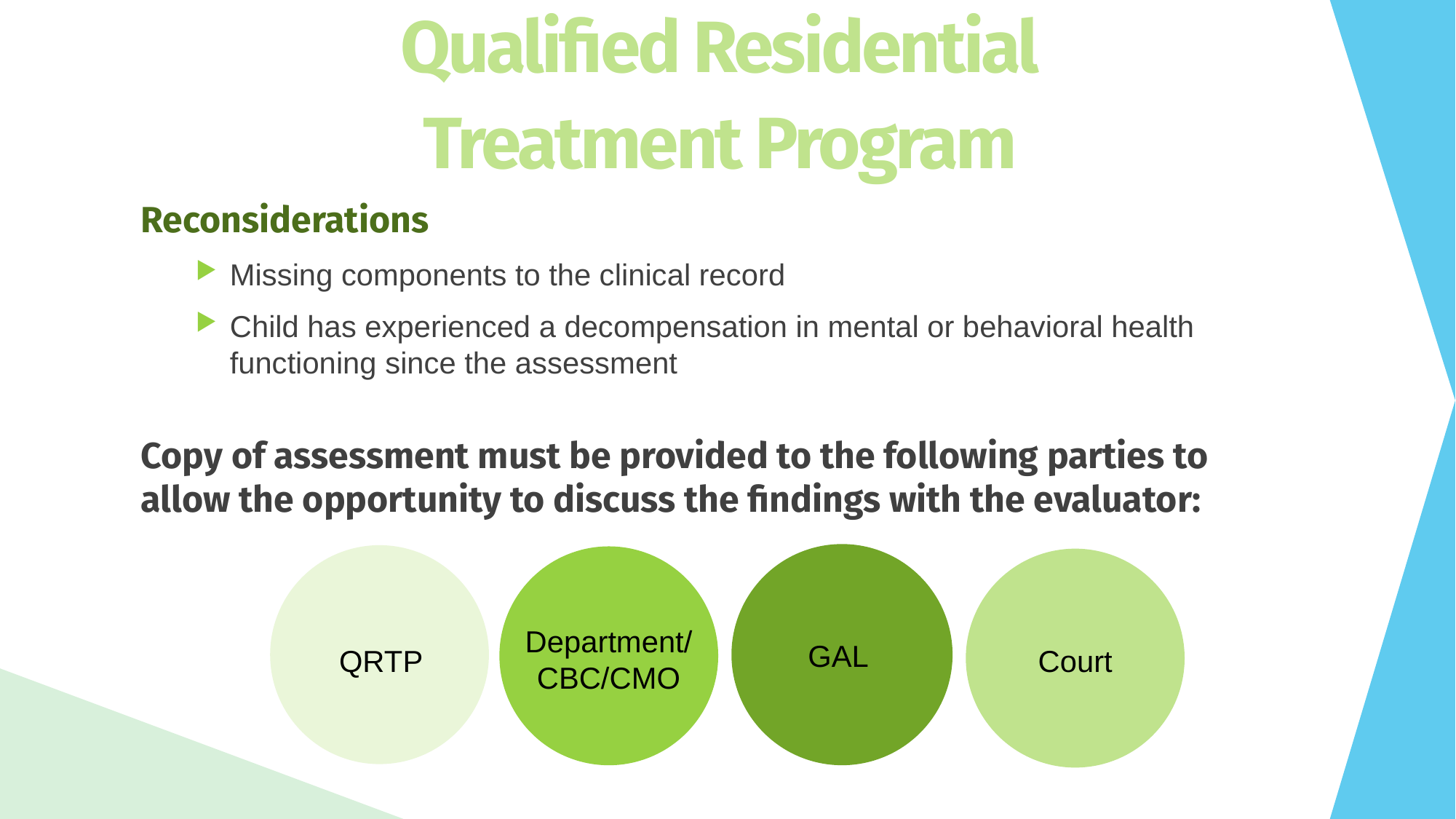

Qualified Residential
Treatment Program
Reconsiderations
Missing components to the clinical record
Child has experienced a decompensation in mental or behavioral health functioning since the assessment

Copy of assessment must be provided to the following parties to allow the opportunity to discuss the findings with the evaluator:

Department/CBC/CMO
GAL
Court
QRTP